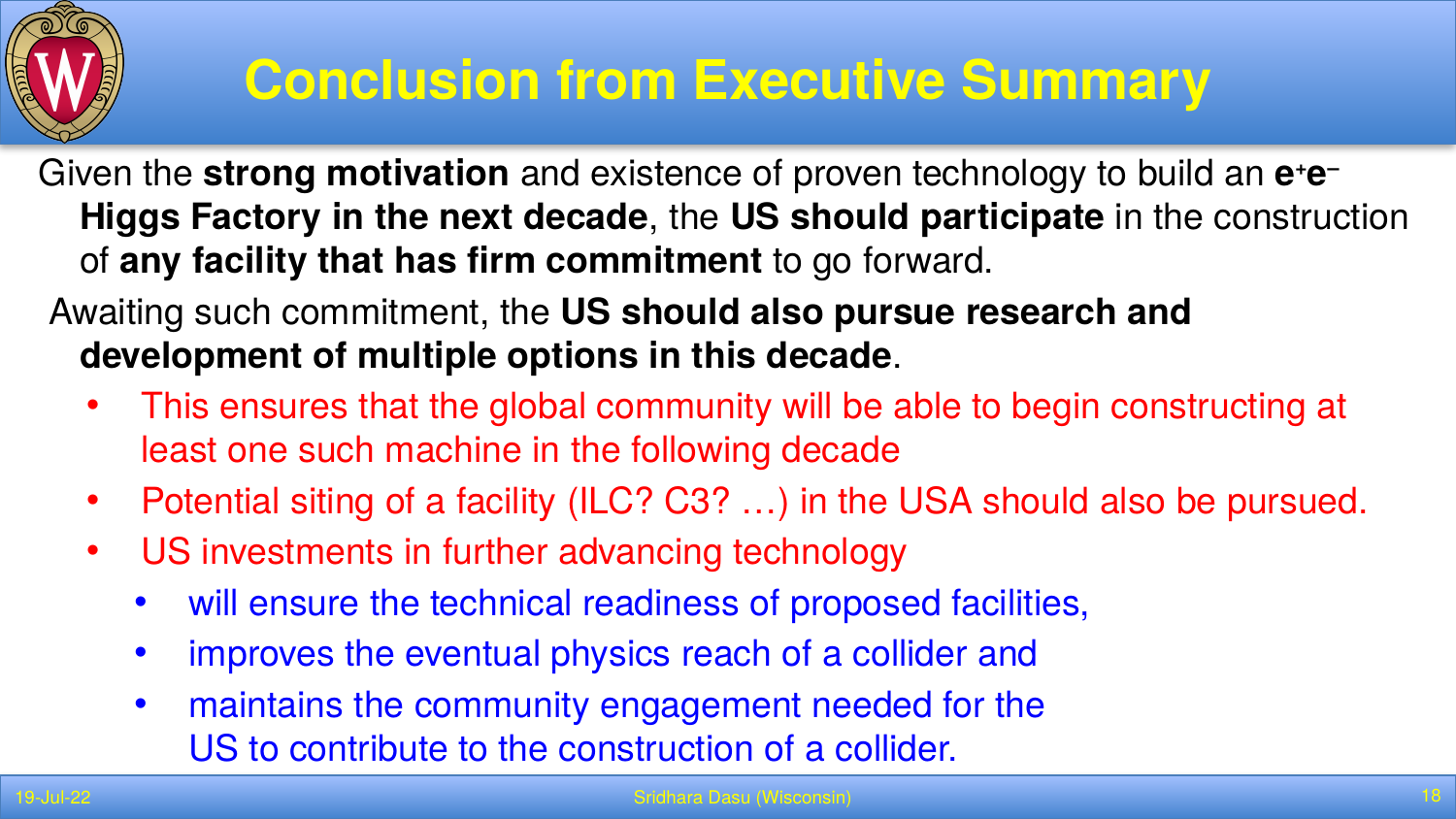

# Conclusion from Executive Summary
Given the strong motivation and existence of proven technology to build an e+e– Higgs Factory in the next decade, the US should participate in the construction of any facility that has firm commitment to go forward.
 Awaiting such commitment, the US should also pursue research and development of multiple options in this decade.
This ensures that the global community will be able to begin constructing at least one such machine in the following decade
Potential siting of a facility (ILC? C3? …) in the USA should also be pursued.
US investments in further advancing technology
will ensure the technical readiness of proposed facilities,
improves the eventual physics reach of a collider and
maintains the community engagement needed for the
US to contribute to the construction of a collider.

19-Jul-22
Sridhara Dasu (Wisconsin)
18